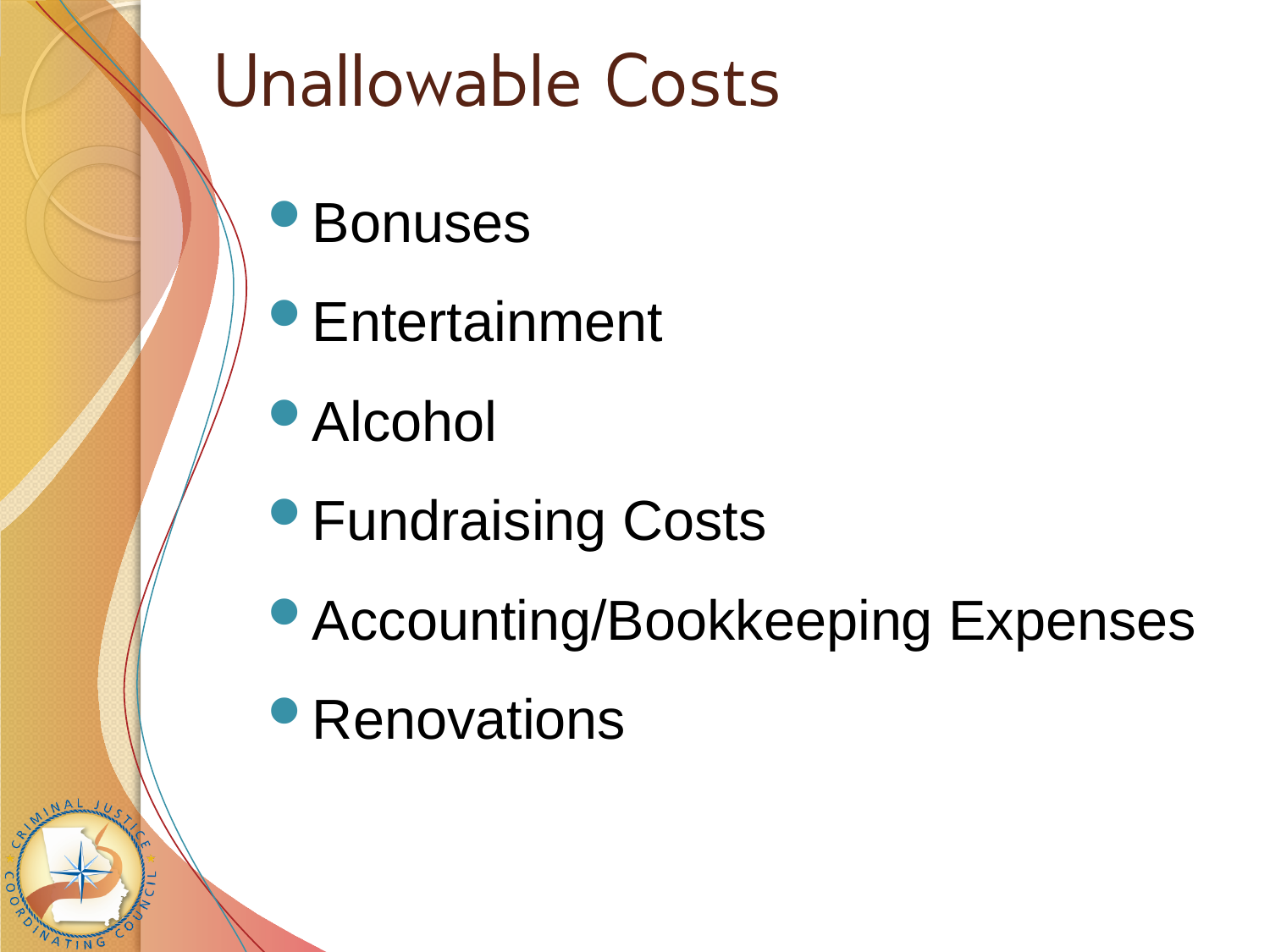

# Unallowable Costs
Bonuses
Entertainment
Alcohol
Fundraising Costs
Accounting/Bookkeeping Expenses
Renovations